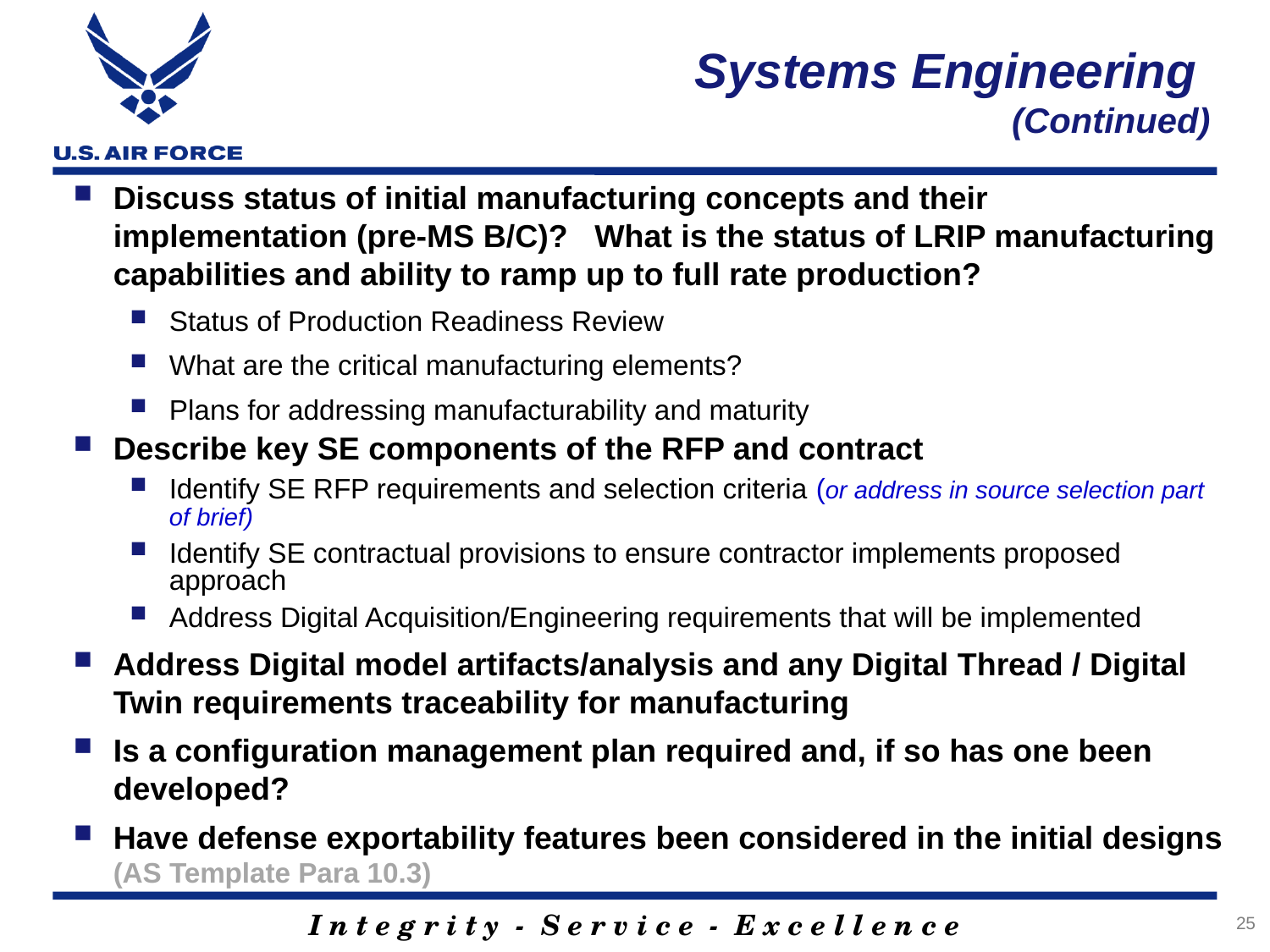

# Systems Engineering (Continued)
Discuss status of initial manufacturing concepts and their implementation (pre-MS B/C)?   What is the status of LRIP manufacturing capabilities and ability to ramp up to full rate production?
Status of Production Readiness Review
What are the critical manufacturing elements?
Plans for addressing manufacturability and maturity
Describe key SE components of the RFP and contract
Identify SE RFP requirements and selection criteria (or address in source selection part of brief)
Identify SE contractual provisions to ensure contractor implements proposed approach
Address Digital Acquisition/Engineering requirements that will be implemented
Address Digital model artifacts/analysis and any Digital Thread / Digital Twin requirements traceability for manufacturing
Is a configuration management plan required and, if so has one been developed?
Have defense exportability features been considered in the initial designs (AS Template Para 10.3)

25